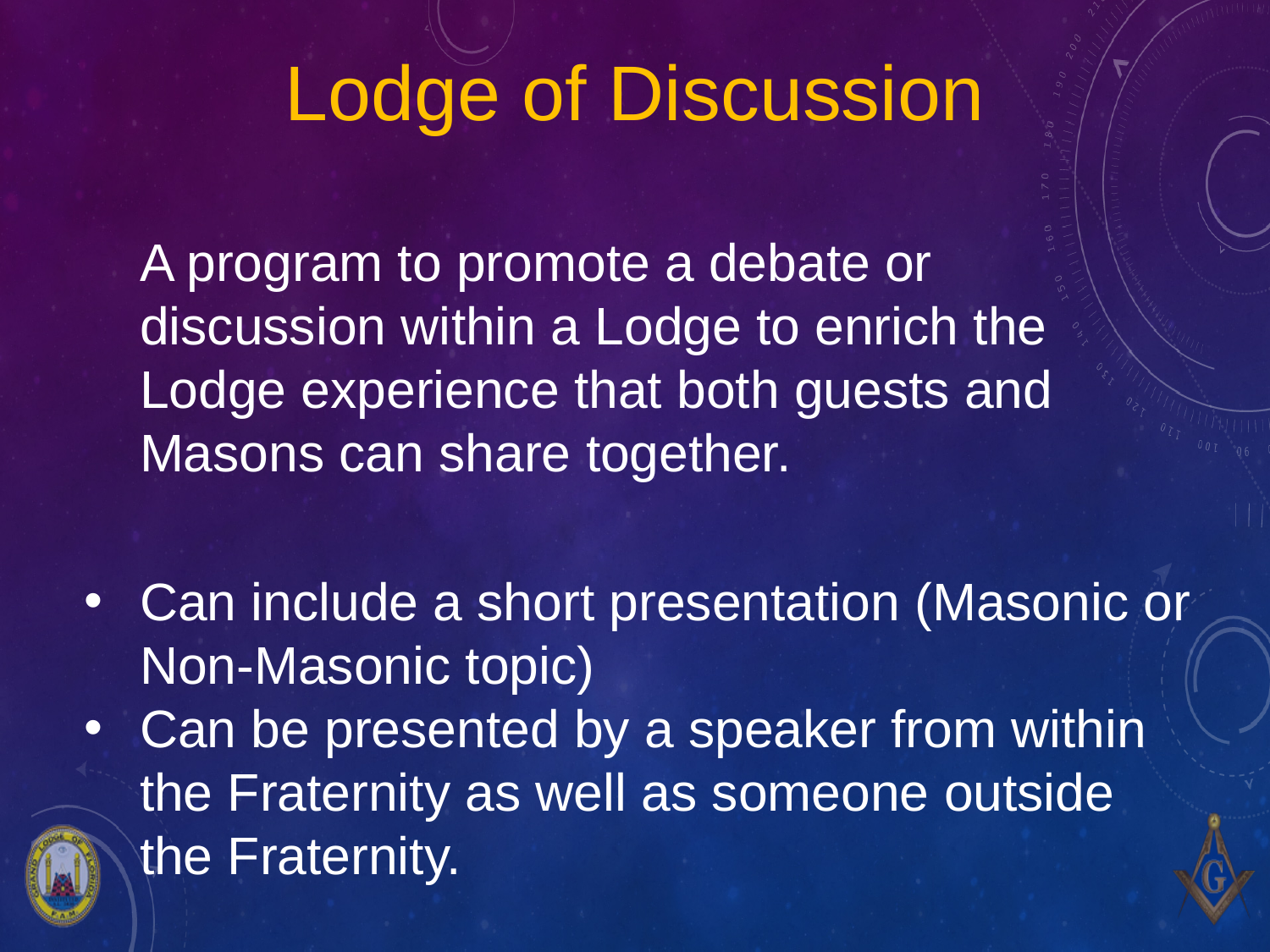

# Lodge of Discussion
A program to promote a debate or discussion within a Lodge to enrich the Lodge experience that both guests and Masons can share together.

Can include a short presentation (Masonic or Non-Masonic topic)
Can be presented by a speaker from within the Fraternity as well as someone outside the Fraternity.